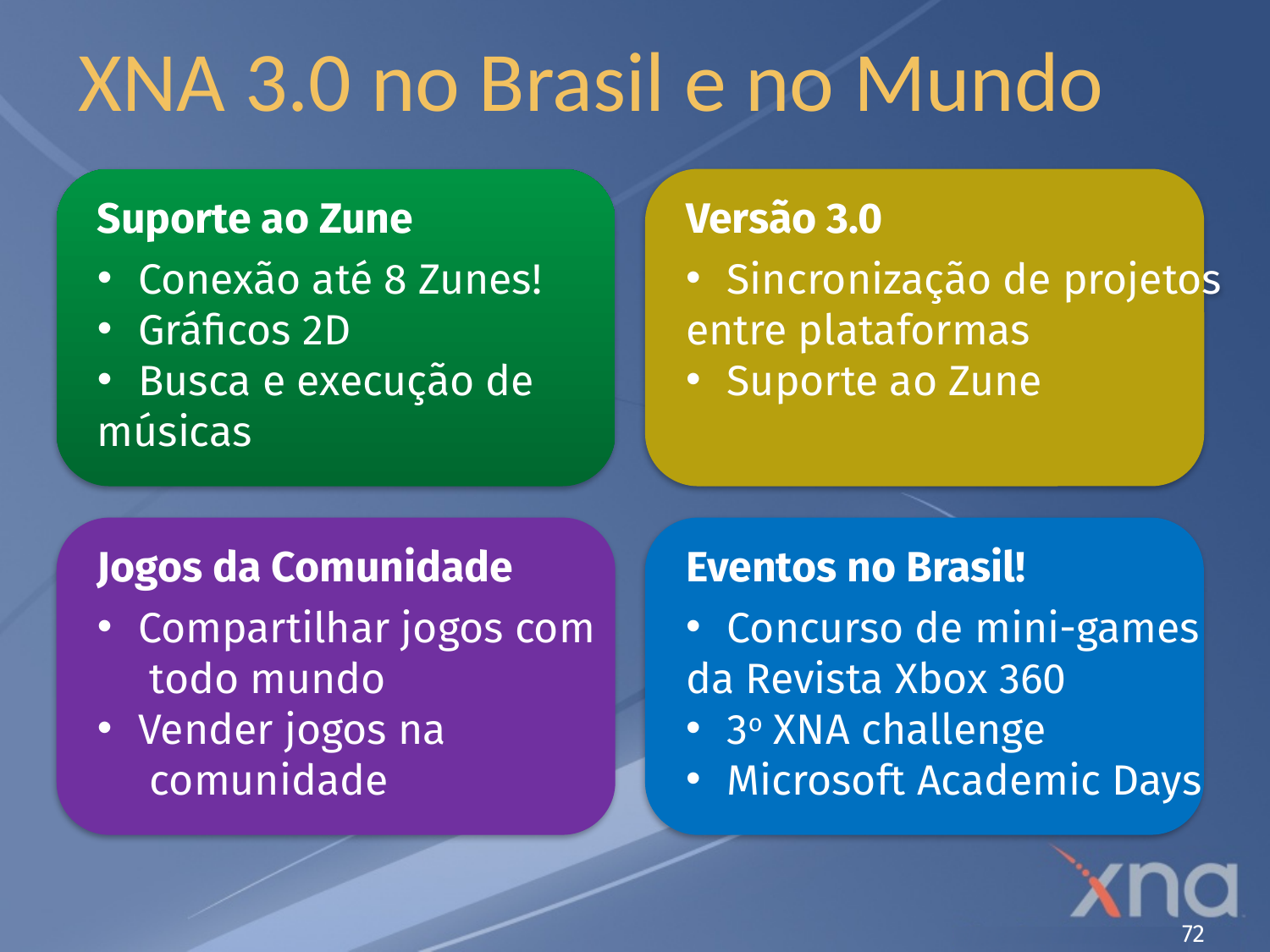

# XNA 3.0 no Brasil e no Mundo
Suporte ao Zune

 Conexão até 8 Zunes!
 Gráficos 2D
 Busca e execução de
músicas

Versão 3.0

 Sincronização de projetos
entre plataformas
 Suporte ao Zune

Jogos da Comunidade

 Compartilhar jogos com
  todo mundo
 Vender jogos na
  comunidade
Eventos no Brasil!

 Concurso de mini-games
da Revista Xbox 360
 3o XNA challenge
 Microsoft Academic Days